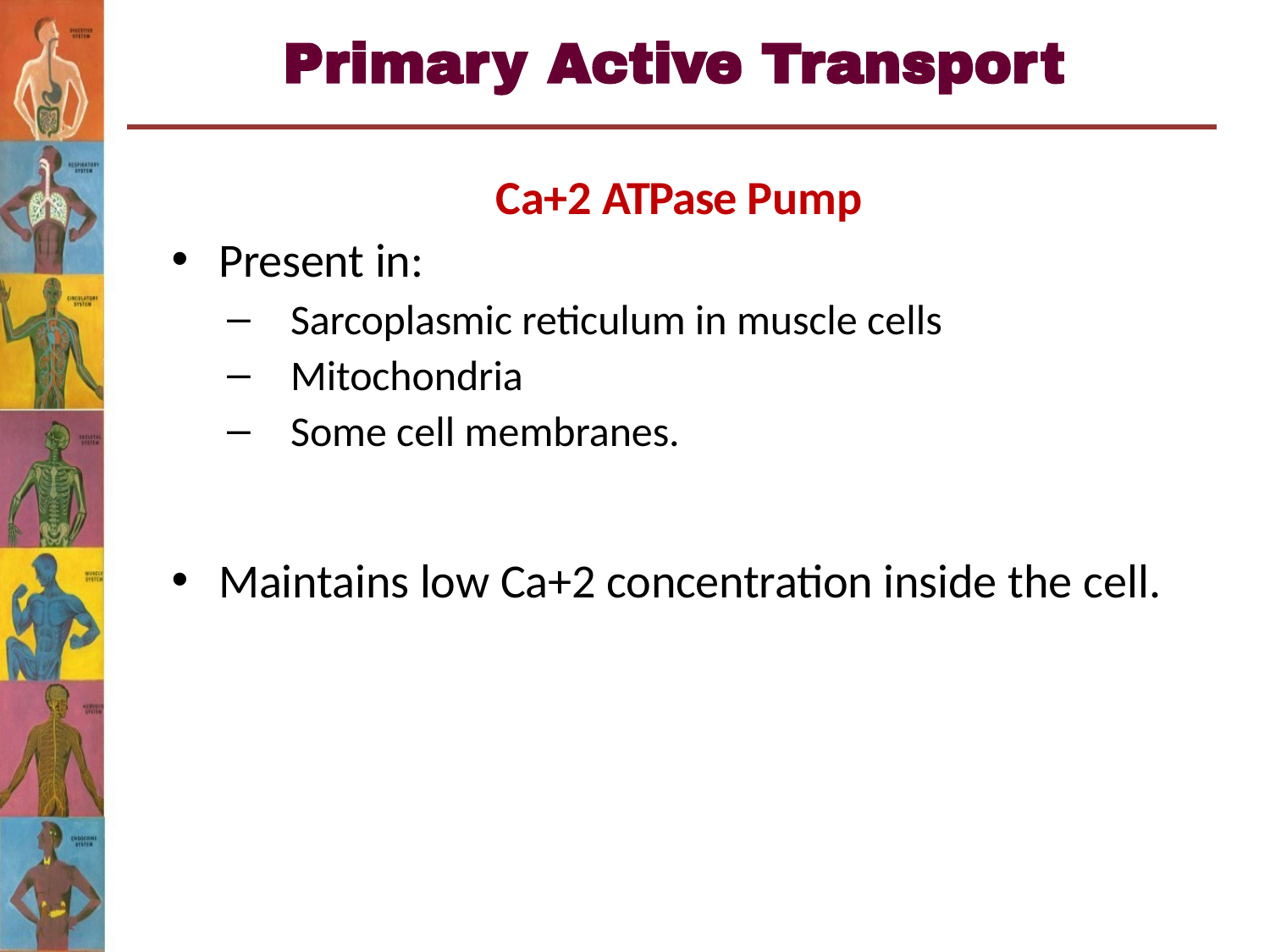

# Primary Active Transport

Ca+2 ATPase Pump
Present in:
Sarcoplasmic reticulum in muscle cells
Mitochondria
Some cell membranes.

Maintains low Ca+2 concentration inside the cell.